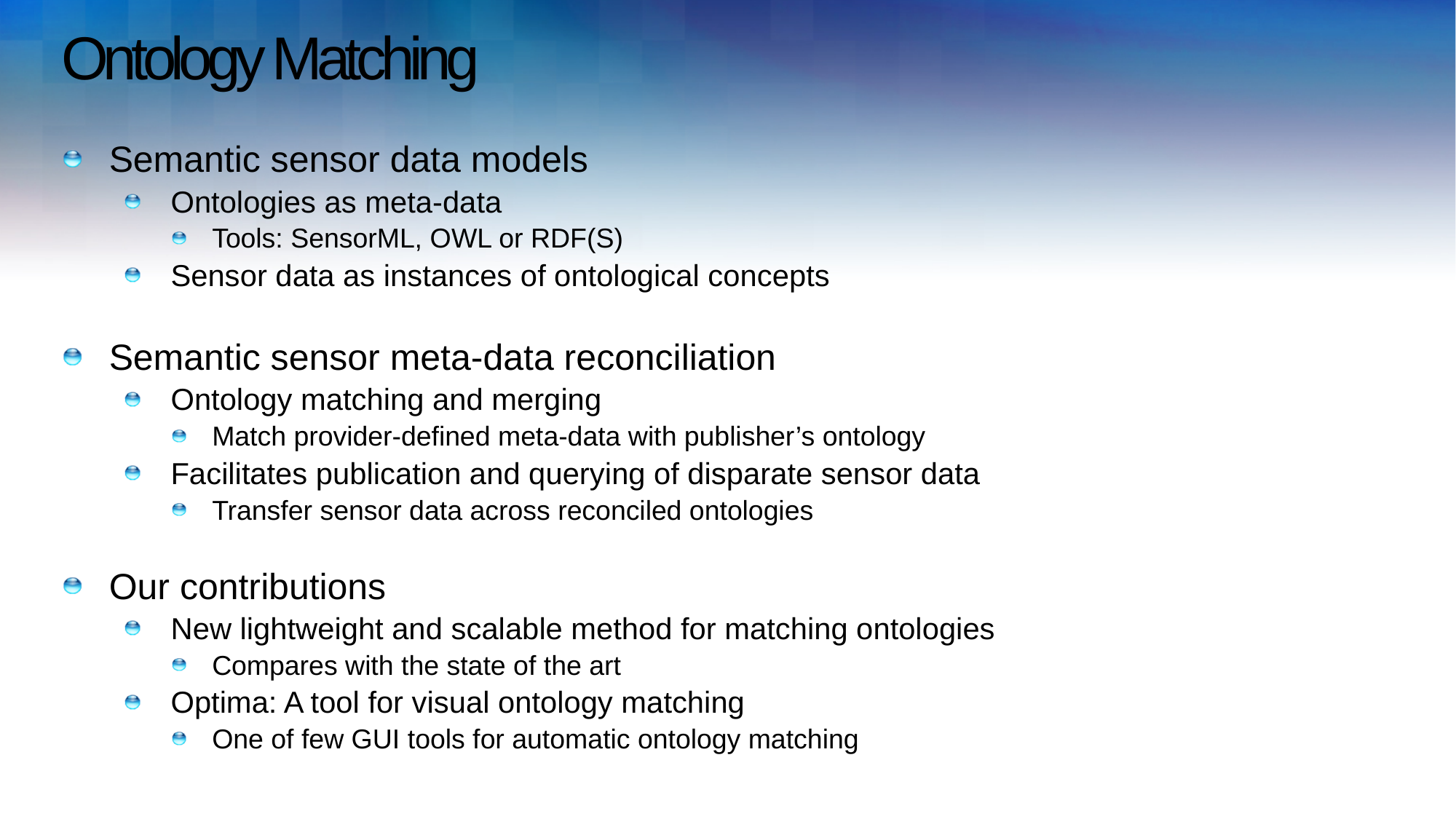

# Ontology Matching
Semantic sensor data models
Ontologies as meta-data
Tools: SensorML, OWL or RDF(S)
Sensor data as instances of ontological concepts

Semantic sensor meta-data reconciliation
Ontology matching and merging
Match provider-defined meta-data with publisher’s ontology
Facilitates publication and querying of disparate sensor data
Transfer sensor data across reconciled ontologies

Our contributions
New lightweight and scalable method for matching ontologies
Compares with the state of the art
Optima: A tool for visual ontology matching
One of few GUI tools for automatic ontology matching